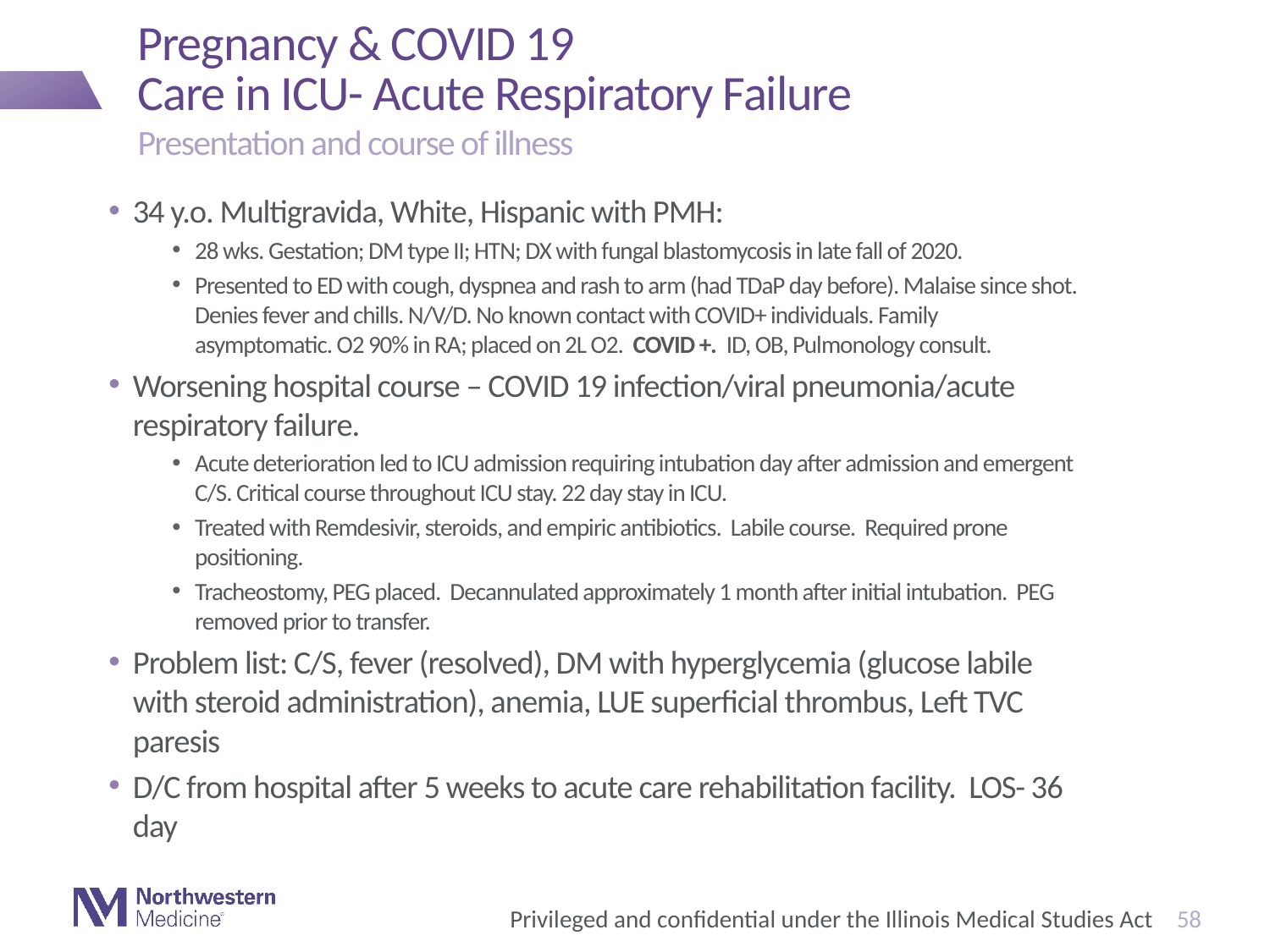

# Pregnancy & COVID 19 Care in ICU- Acute Respiratory Failure
Presentation and course of illness
34 y.o. Multigravida, White, Hispanic with PMH:
28 wks. Gestation; DM type II; HTN; DX with fungal blastomycosis in late fall of 2020.
Presented to ED with cough, dyspnea and rash to arm (had TDaP day before). Malaise since shot. Denies fever and chills. N/V/D. No known contact with COVID+ individuals. Family asymptomatic. O2 90% in RA; placed on 2L O2.  COVID +.  ID, OB, Pulmonology consult.
Worsening hospital course – COVID 19 infection/viral pneumonia/acute respiratory failure.
Acute deterioration led to ICU admission requiring intubation day after admission and emergent C/S. Critical course throughout ICU stay. 22 day stay in ICU.
Treated with Remdesivir, steroids, and empiric antibiotics.  Labile course.  Required prone positioning.
Tracheostomy, PEG placed.  Decannulated approximately 1 month after initial intubation.  PEG removed prior to transfer.
Problem list: C/S, fever (resolved), DM with hyperglycemia (glucose labile with steroid administration), anemia, LUE superficial thrombus, Left TVC paresis
D/C from hospital after 5 weeks to acute care rehabilitation facility.  LOS- 36 day

Privileged and confidential under the Illinois Medical Studies Act
58